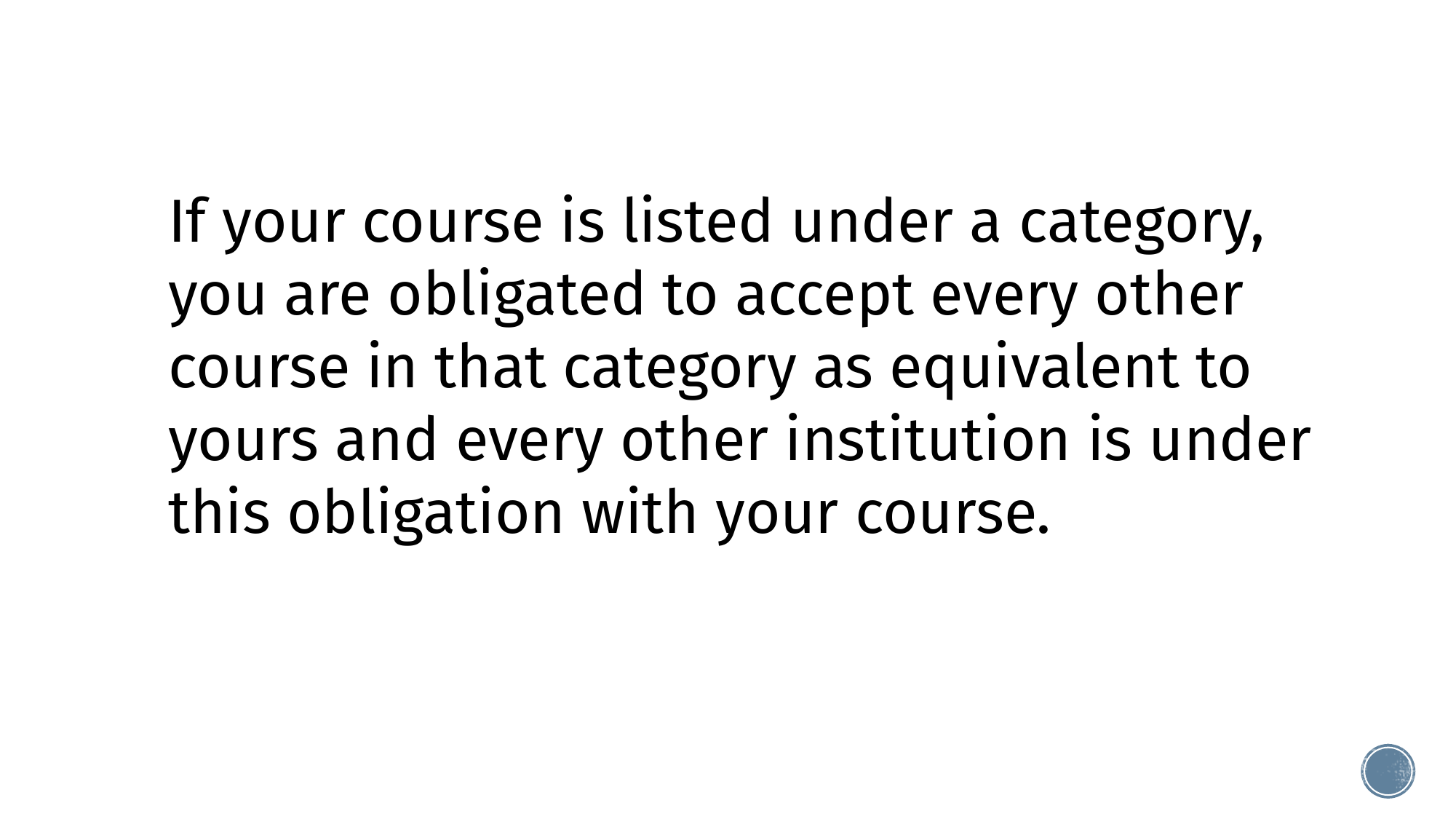

If your course is listed under a category, you are obligated to accept every other course in that category as equivalent to yours and every other institution is under this obligation with your course.